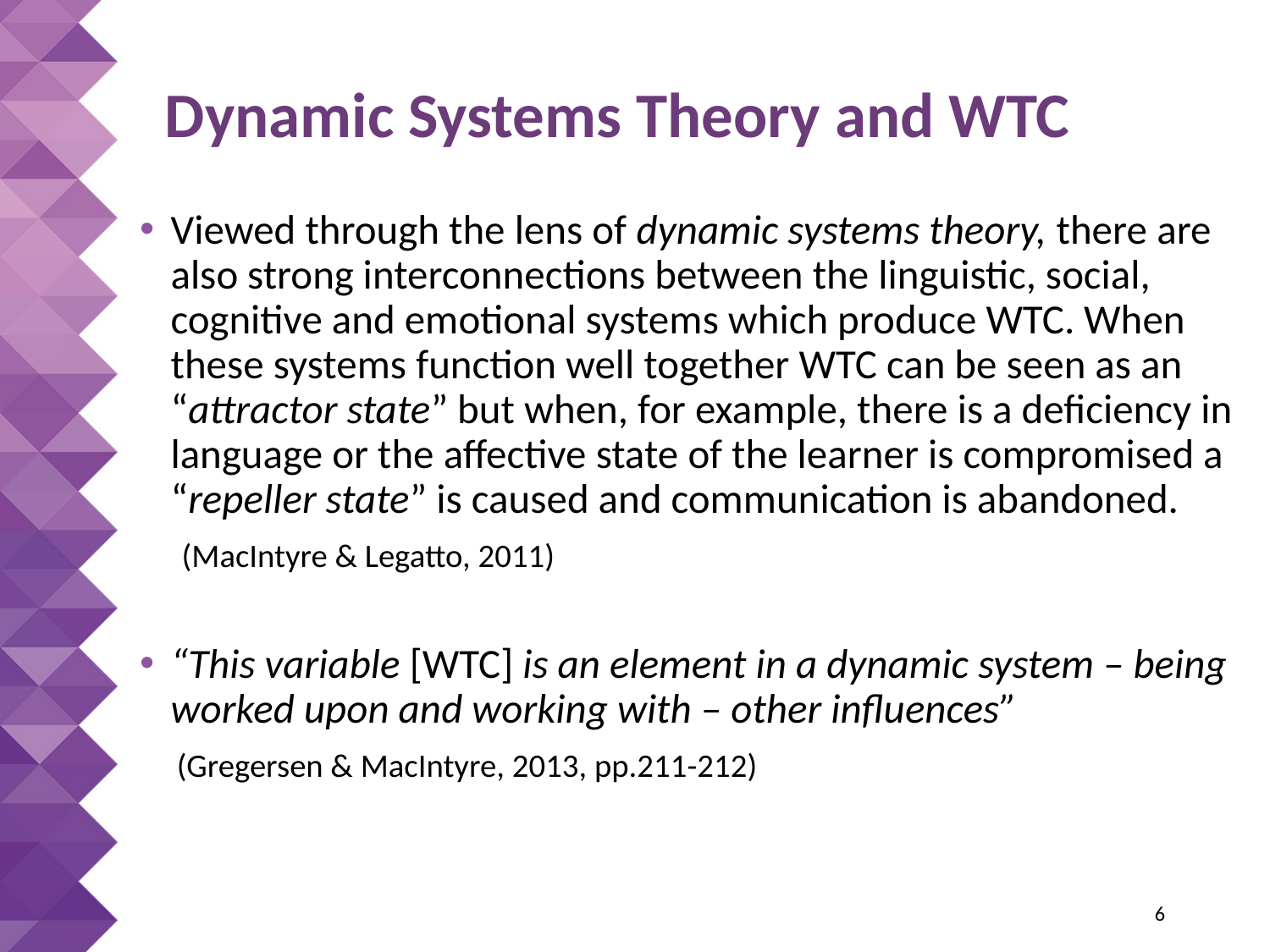

# Dynamic Systems Theory and WTC
Viewed through the lens of dynamic systems theory, there are also strong interconnections between the linguistic, social, cognitive and emotional systems which produce WTC. When these systems function well together WTC can be seen as an “attractor state” but when, for example, there is a deficiency in language or the affective state of the learner is compromised a “repeller state” is caused and communication is abandoned.
      (MacIntyre & Legatto, 2011)

“This variable [WTC] is an element in a dynamic system – being worked upon and working with – other influences”
     (Gregersen & MacIntyre, 2013, pp.211-212)

                                                                                                                                                                                                                          6